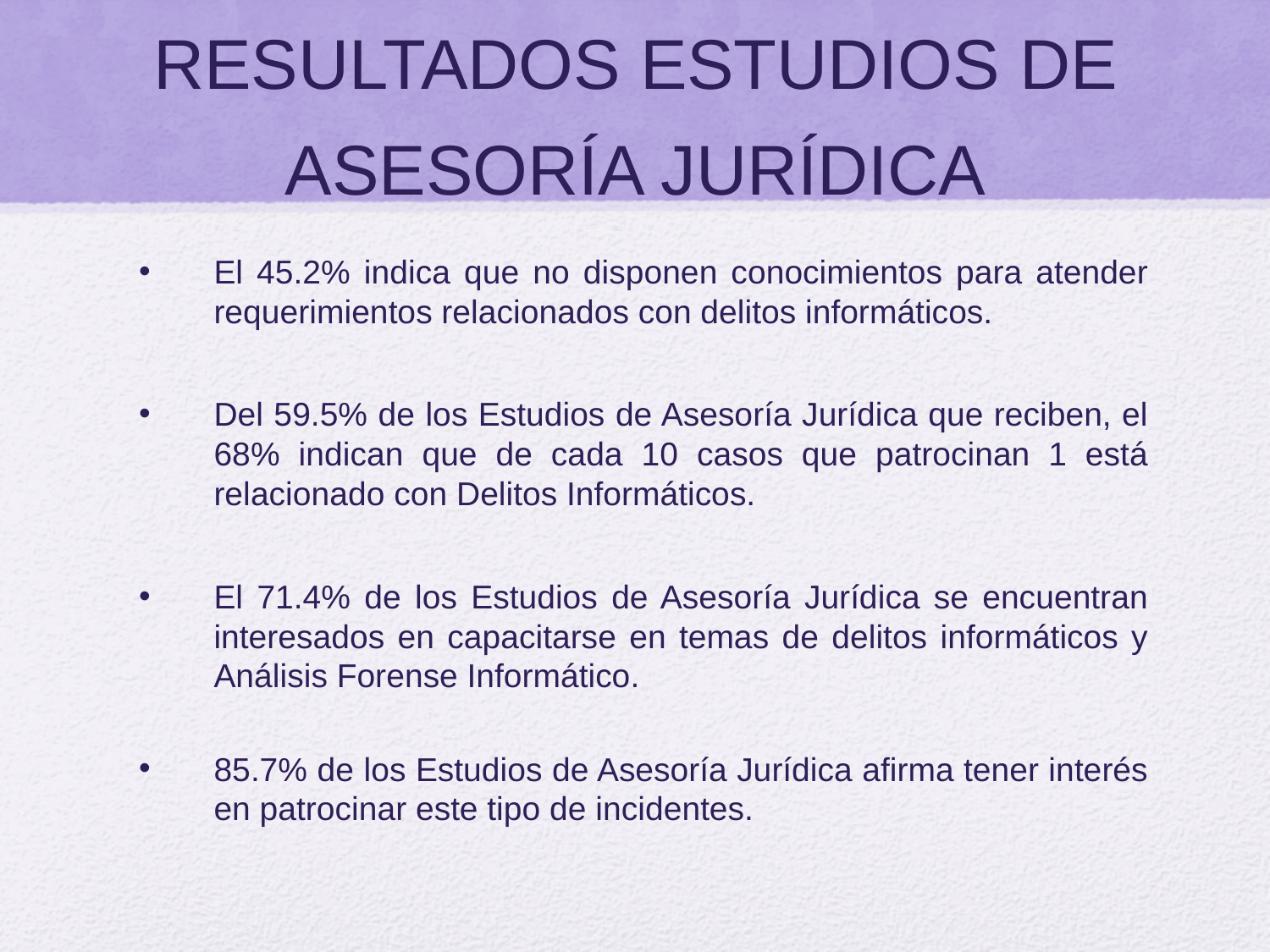

# RESULTADOS ESTUDIOS DE ASESORÍA JURÍDICA
El 45.2% indica que no disponen conocimientos para atender requerimientos relacionados con delitos informáticos.

Del 59.5% de los Estudios de Asesoría Jurídica que reciben, el 68% indican que de cada 10 casos que patrocinan 1 está relacionado con Delitos Informáticos.

El 71.4% de los Estudios de Asesoría Jurídica se encuentran interesados en capacitarse en temas de delitos informáticos y Análisis Forense Informático.

85.7% de los Estudios de Asesoría Jurídica afirma tener interés en patrocinar este tipo de incidentes.